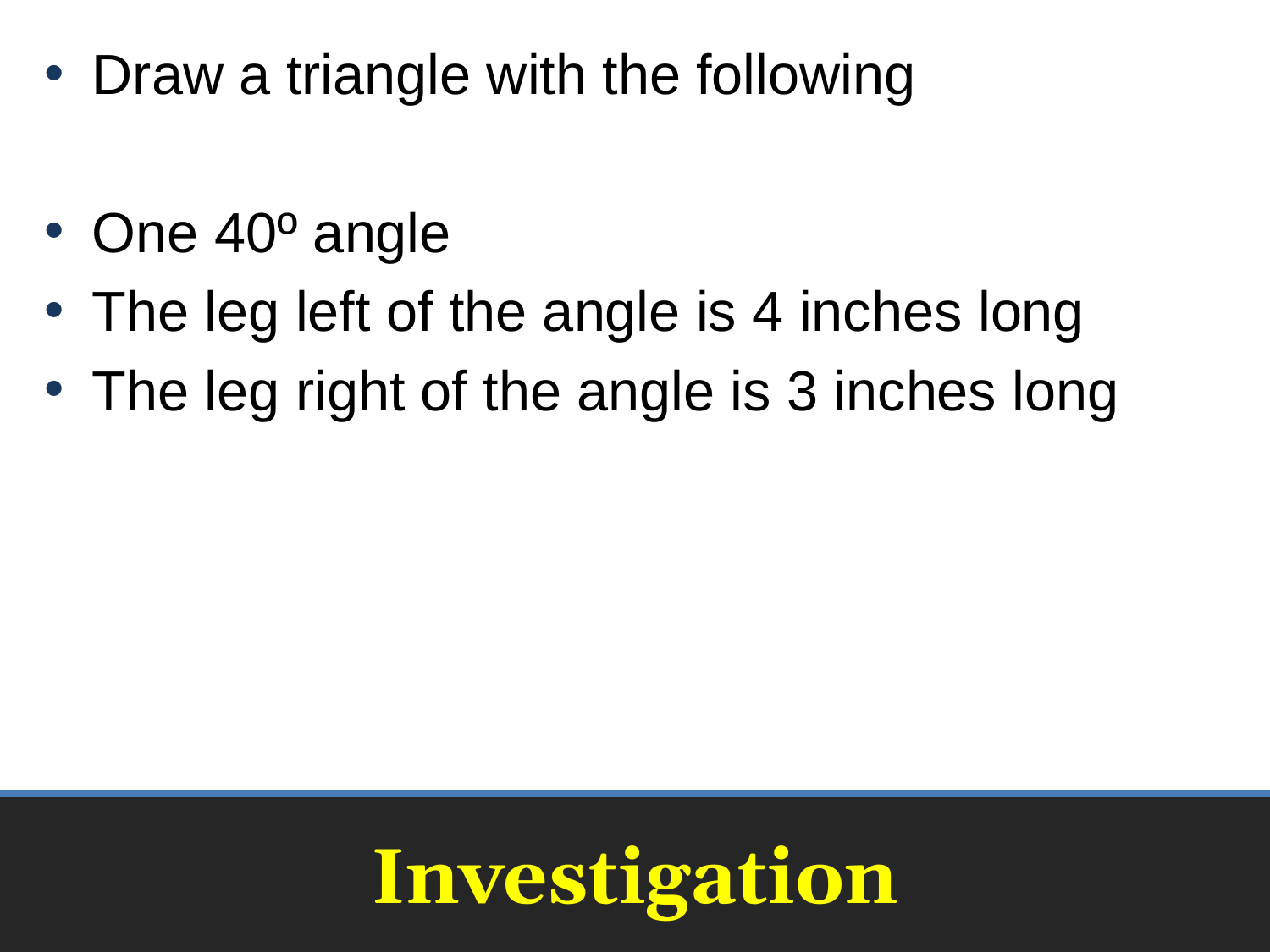

Draw a triangle with the following

One 40º angle
The leg left of the angle is 4 inches long
The leg right of the angle is 3 inches long
# Investigation